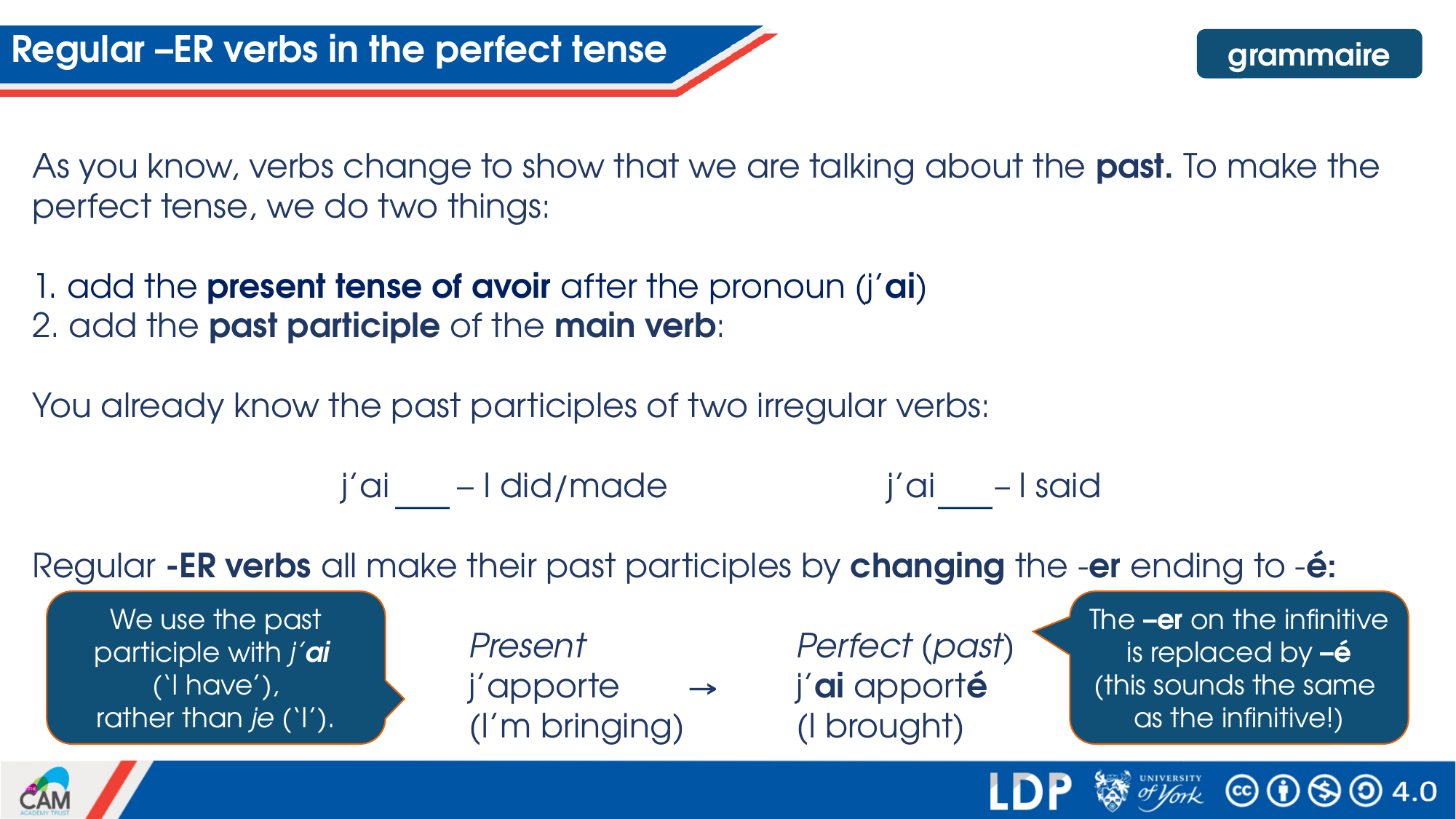

# Regular –ER verbs in the perfect tense
grammaire
As you know, verbs change to show that we are talking about the past. To make the perfect tense, we do two things:

1. add the present tense of avoir after the pronoun (j’ai)
2. add the past participle of the main verb:

You already know the past participles of two irregular verbs:

j’ai fait – I did/made			j’ai dit – I said

Regular -ER verbs all make their past participles by changing the -er ending to -é:

				Present		Perfect (past)
				j’apporte	→	j’ai apporté
				(I’m bringing)		(I brought)
___
___
The –er on the infinitive is replaced by –é
(this sounds the same
as the infinitive!)
We use the past participle with j’ai
(‘I have’),
rather than je (‘I’).